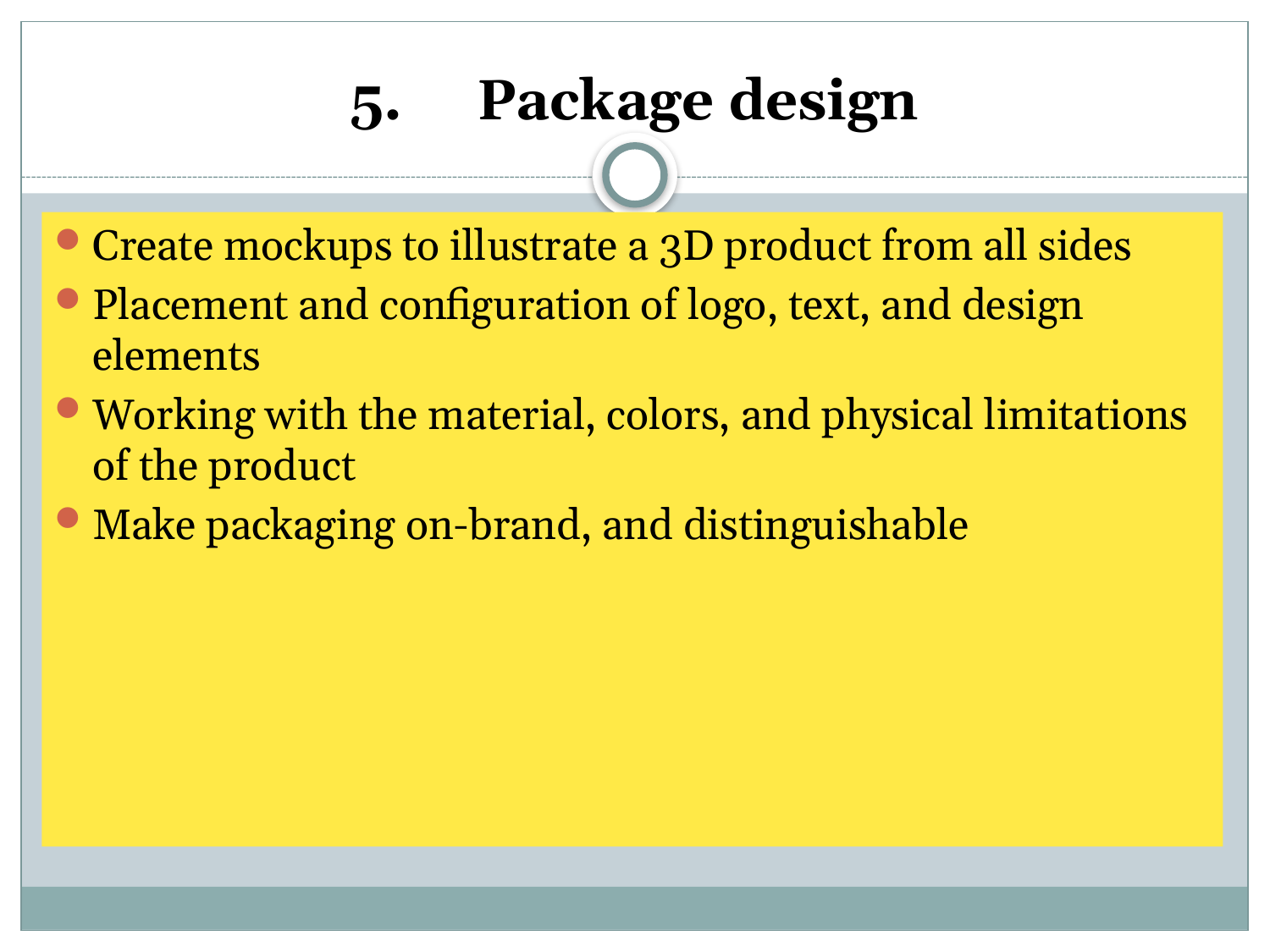

# 5.	Package design
Create mockups to illustrate a 3D product from all sides
Placement and configuration of logo, text, and design elements
Working with the material, colors, and physical limitations of the product
Make packaging on-brand, and distinguishable